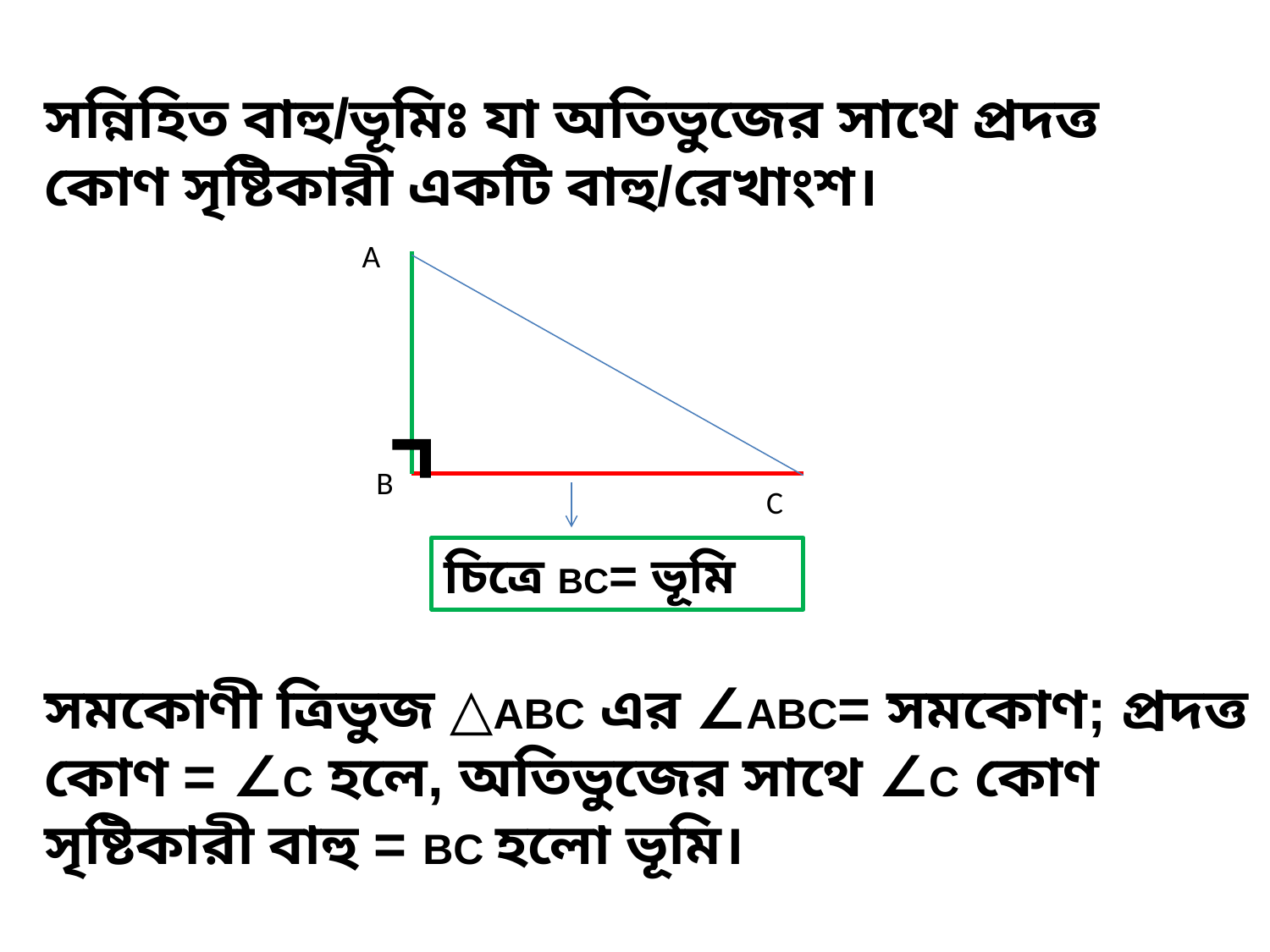

সন্নিহিত বাহু/ভূমিঃ যা অতিভুজের সাথে প্রদত্ত কোণ সৃষ্টিকারী একটি বাহু/রেখাংশ।
A
⌝
C
B
চিত্রে BC= ভূমি
সমকোণী ত্রিভুজ △ABC এর ∠ABC= সমকোণ; প্রদত্ত কোণ = ∠C হলে, অতিভুজের সাথে ∠C কোণ সৃষ্টিকারী বাহু = BC হলো ভূমি।